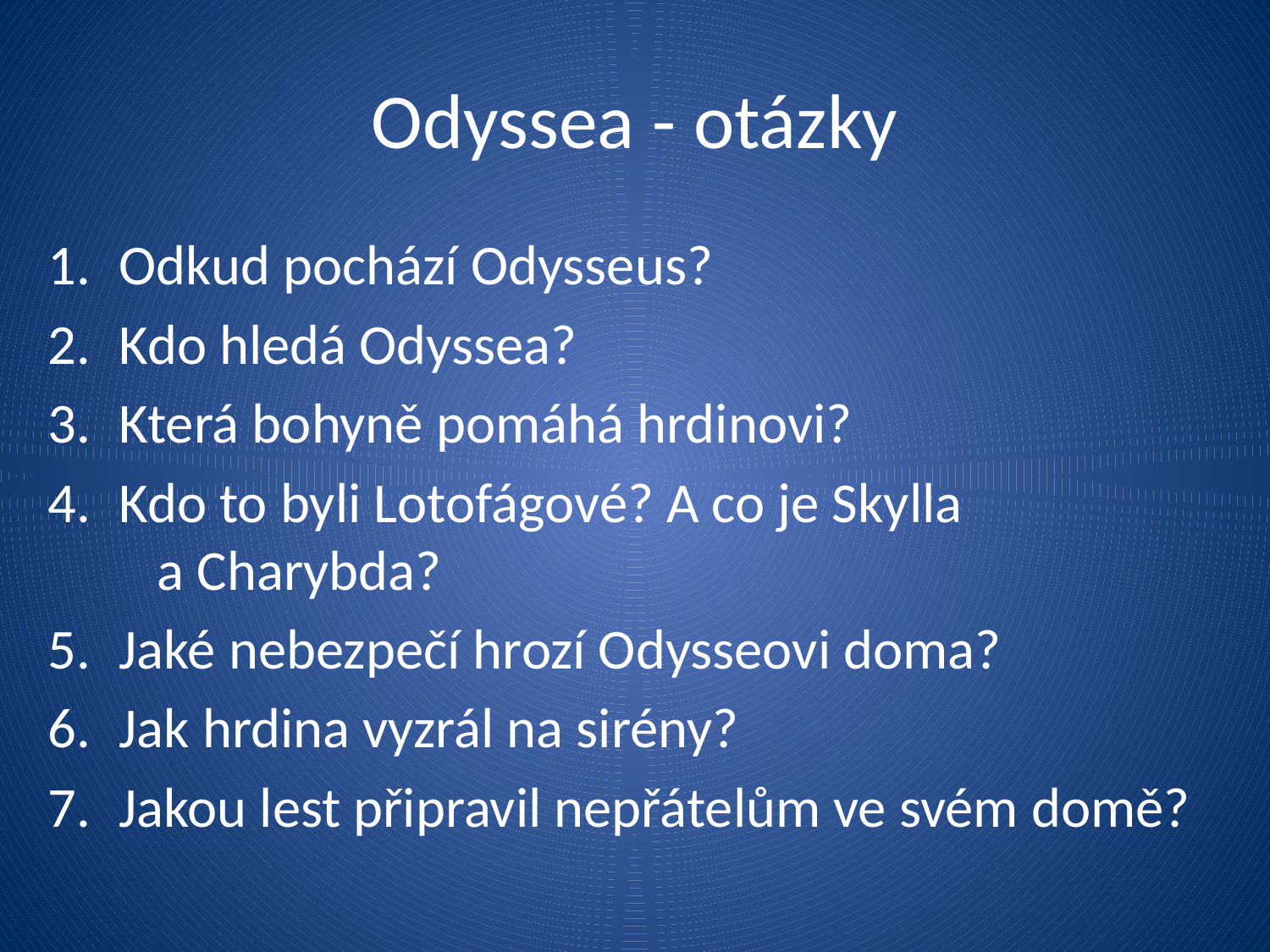

# Odyssea - otázky
Odkud pochází Odysseus?
Kdo hledá Odyssea?
Která bohyně pomáhá hrdinovi?
Kdo to byli Lotofágové? A co je Skylla                       a Charybda?
Jaké nebezpečí hrozí Odysseovi doma?
Jak hrdina vyzrál na sirény?
Jakou lest připravil nepřátelům ve svém domě?